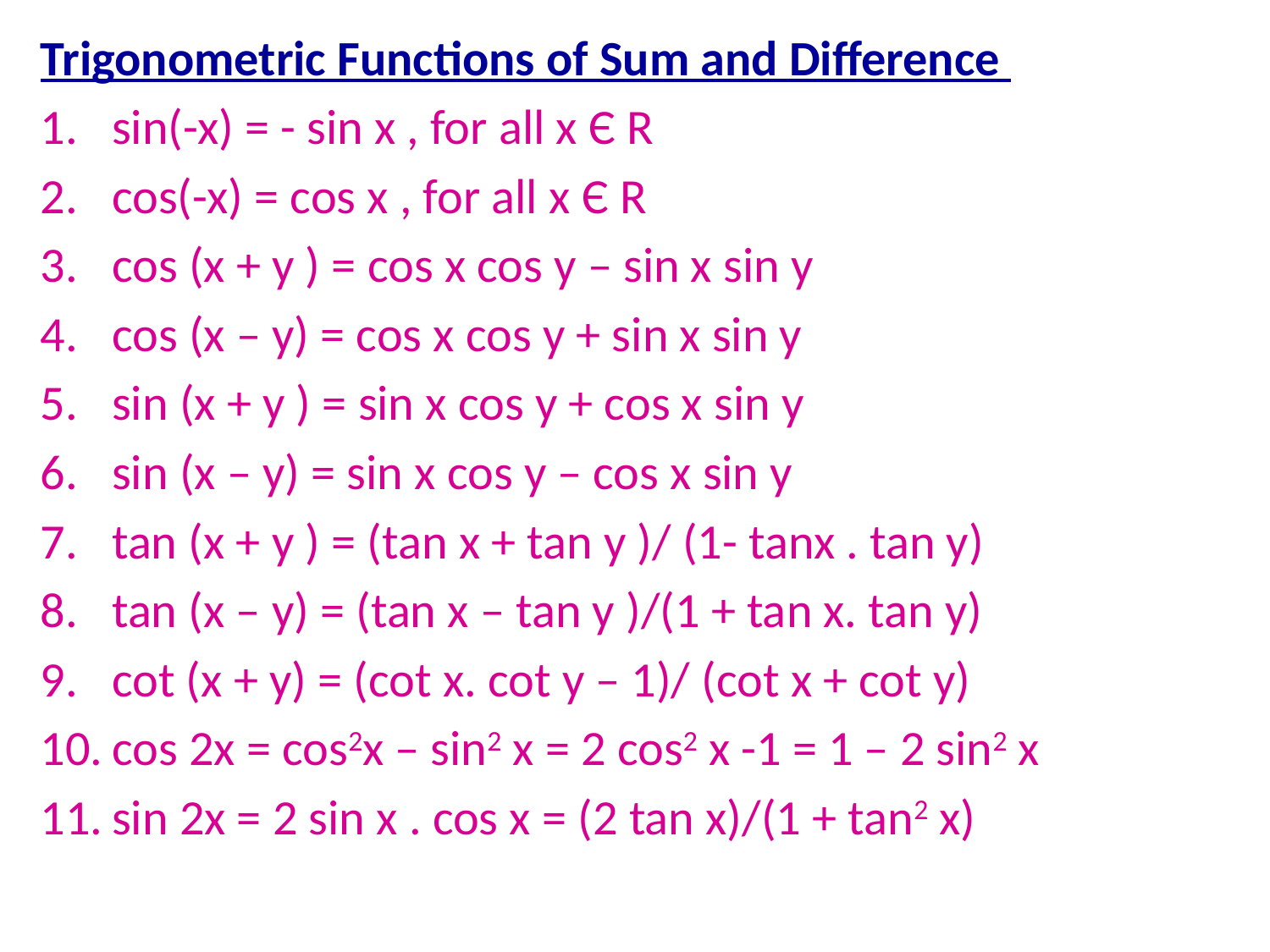

Trigonometric Functions of Sum and Difference
sin(-x) = - sin x , for all x Є R
cos(-x) = cos x , for all x Є R
cos (x + y ) = cos x cos y – sin x sin y
cos (x – y) = cos x cos y + sin x sin y
sin (x + y ) = sin x cos y + cos x sin y
sin (x – y) = sin x cos y – cos x sin y
tan (x + y ) = (tan x + tan y )/ (1- tanx . tan y)
tan (x – y) = (tan x – tan y )/(1 + tan x. tan y)
cot (x + y) = (cot x. cot y – 1)/ (cot x + cot y)
cos 2x = cos2x – sin2 x = 2 cos2 x -1 = 1 – 2 sin2 x
sin 2x = 2 sin x . cos x = (2 tan x)/(1 + tan2 x)